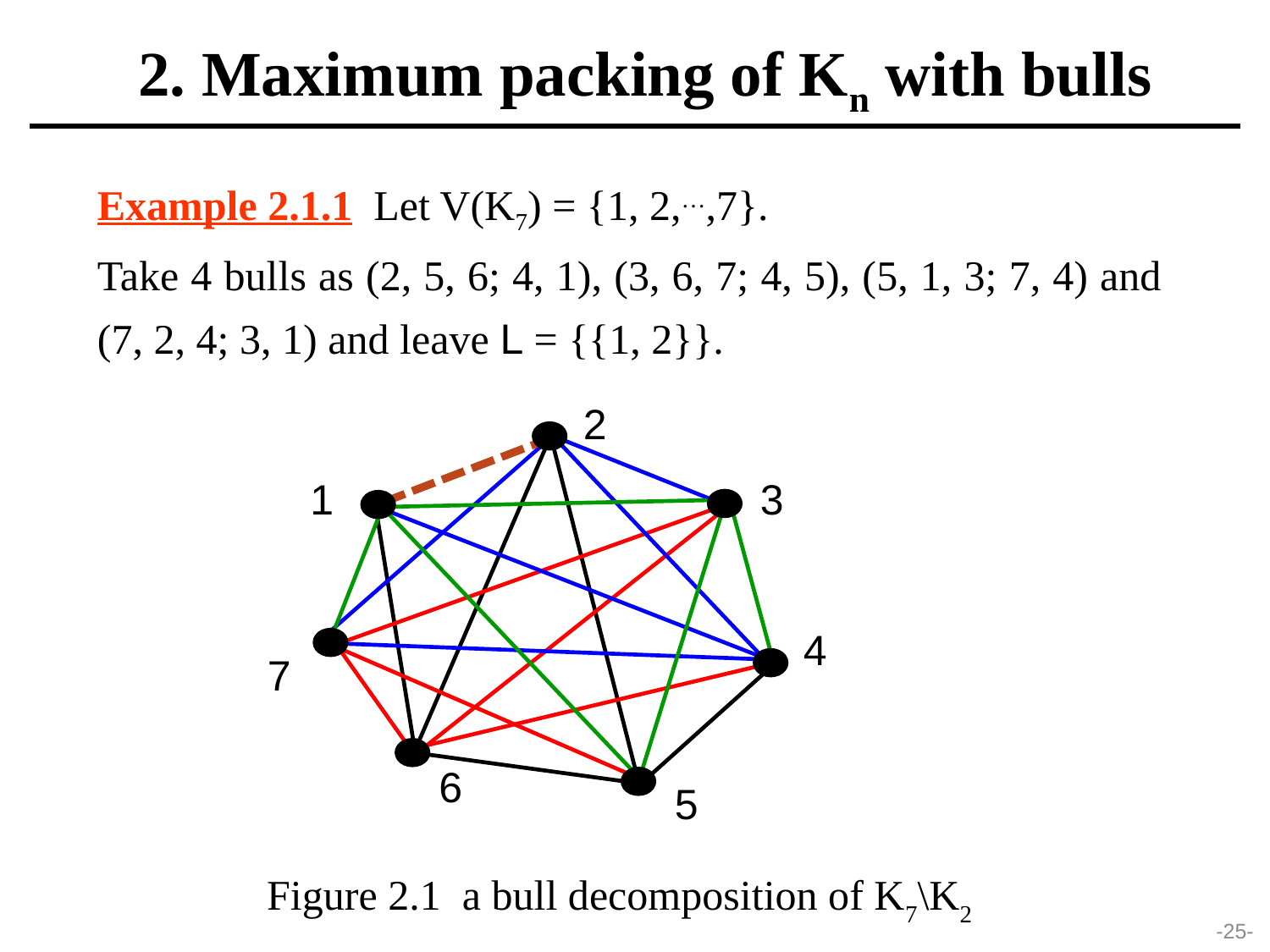

2. Maximum packing of Kn with bulls
Example 2.1.1  Let V(K7) = {1, 2,…,7}.
Take 4 bulls as (2, 5, 6; 4, 1), (3, 6, 7; 4, 5), (5, 1, 3; 7, 4) and (7, 2, 4; 3, 1) and leave L = {{1, 2}}.
2

1
3

4

7

6

5
Figure 2.1  a bull decomposition of K7\K2
-25-